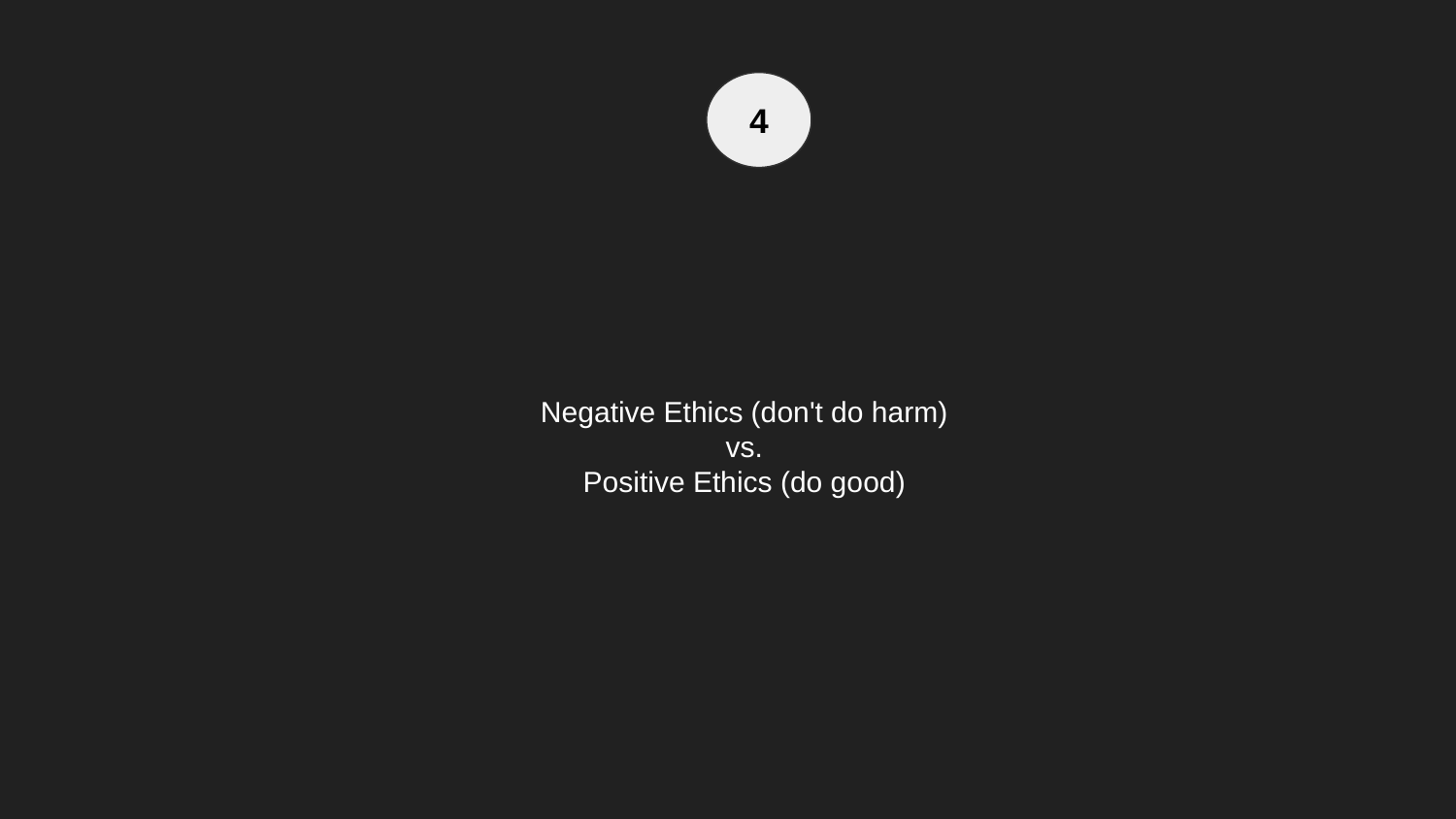

4
# Negative Ethics (don't do harm)
vs.
Positive Ethics (do good)